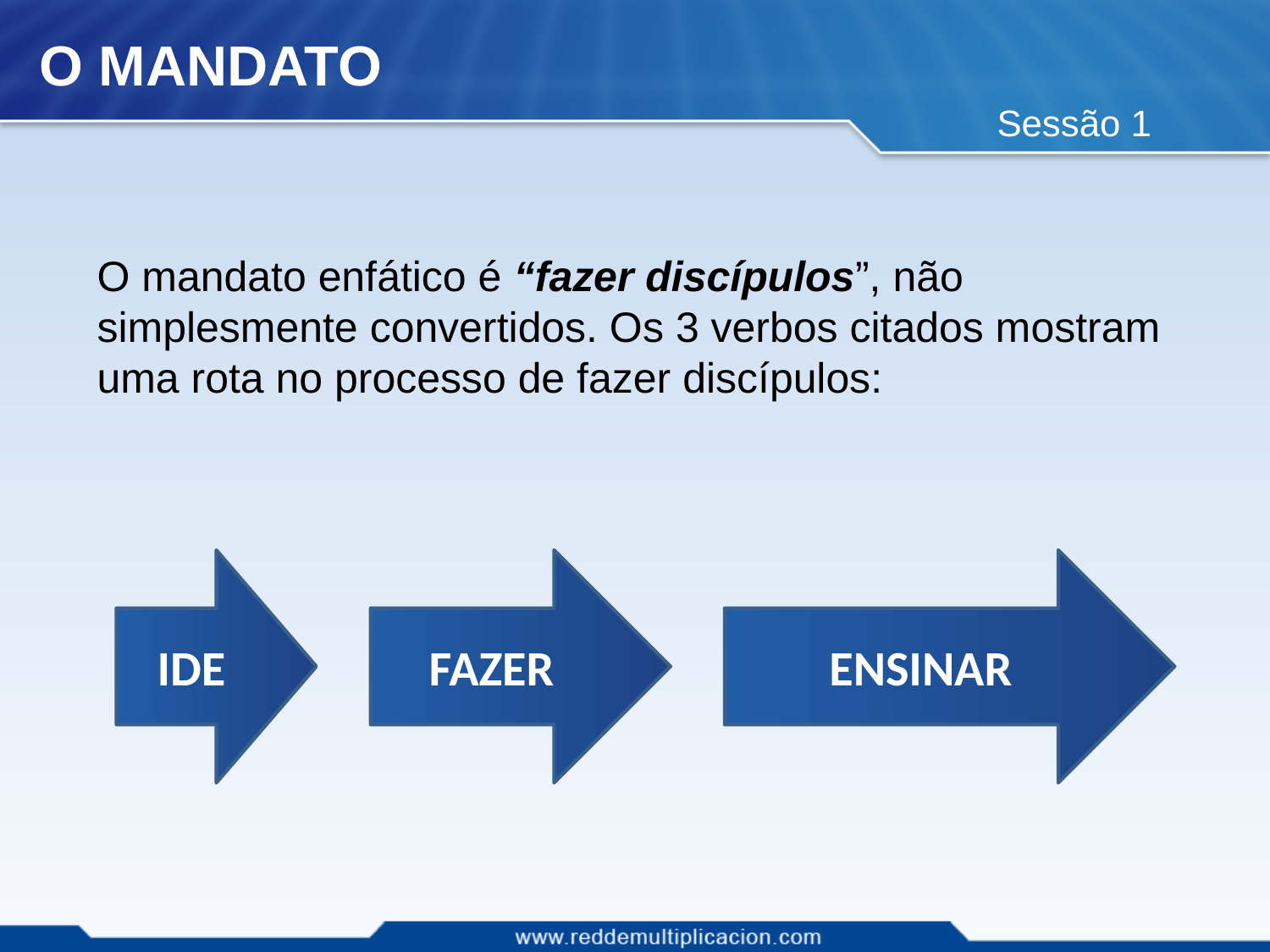

# O MANDATO
Sessão 1
O mandato enfático é “fazer discípulos”, não simplesmente convertidos. Os 3 verbos citados mostram uma rota no processo de fazer discípulos:
IDE
FAZER
ENSINAR